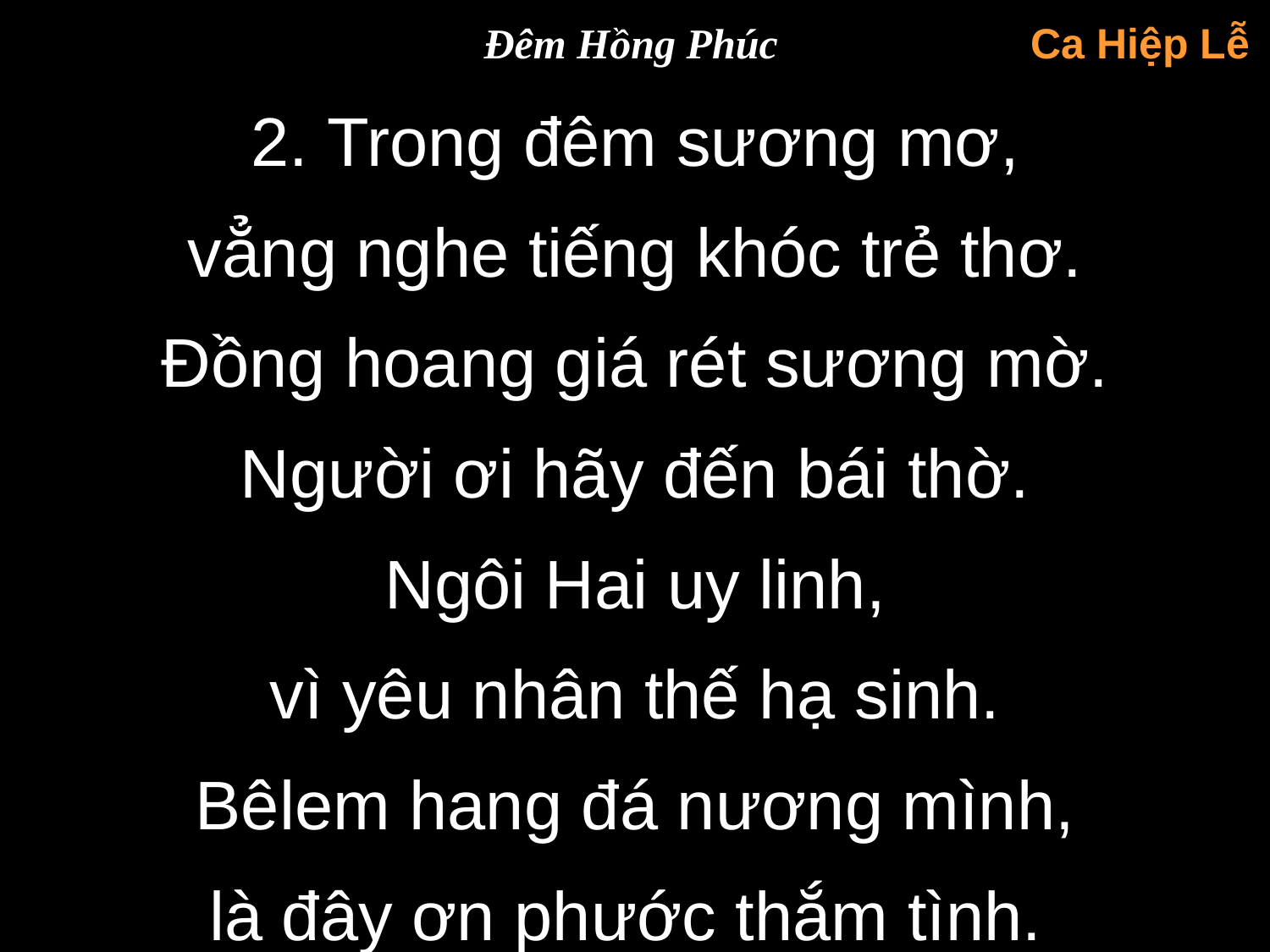

Đêm Hồng Phúc
Ca Hiệp Lễ
2. Trong đêm sương mơ,
vẳng nghe tiếng khóc trẻ thơ.
Đồng hoang giá rét sương mờ.
Người ơi hãy đến bái thờ.
Ngôi Hai uy linh,
vì yêu nhân thế hạ sinh.
Bêlem hang đá nương mình,
là đây ơn phước thắm tình.